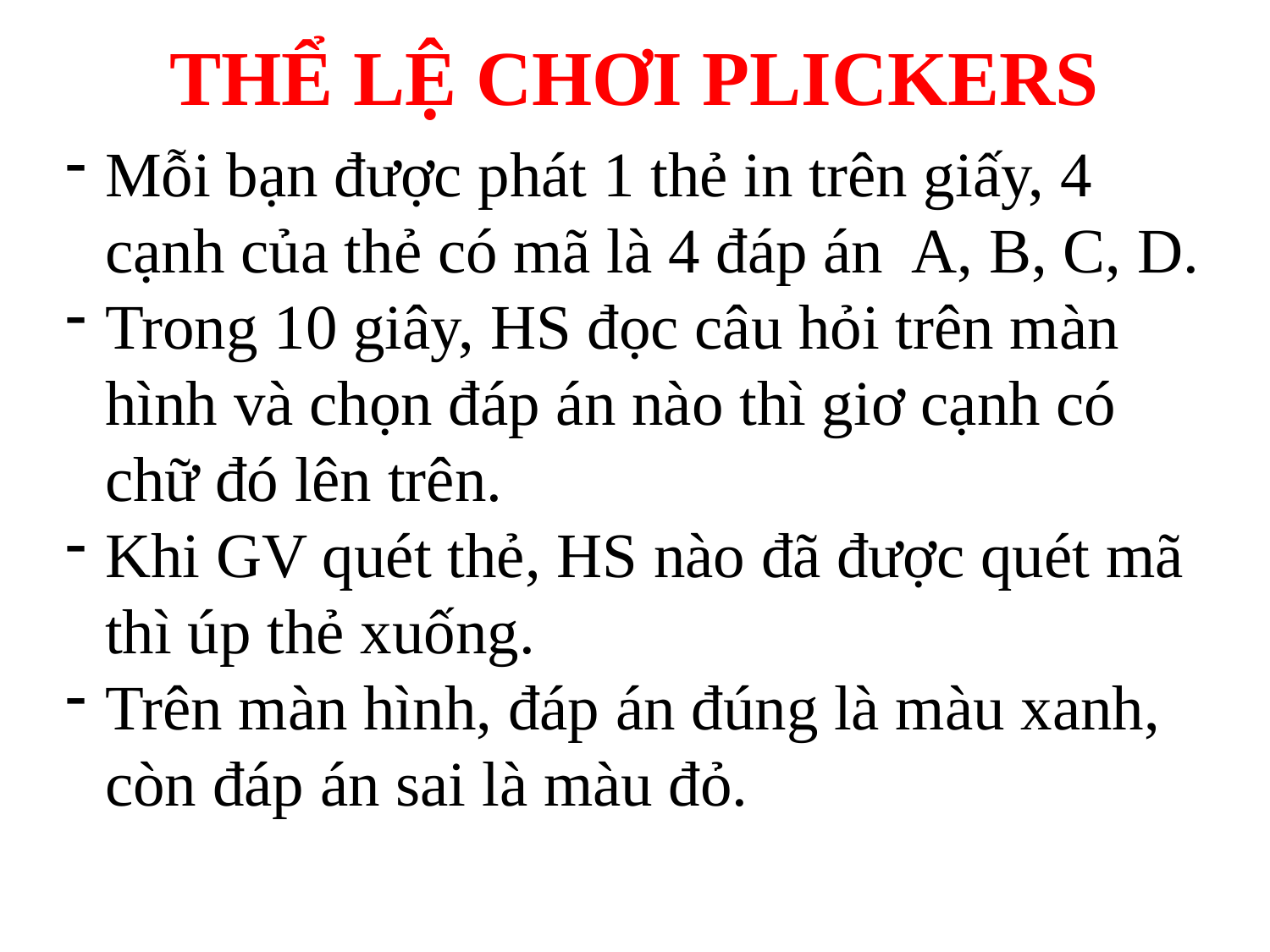

# THỂ LỆ CHƠI PLICKERS
Mỗi bạn được phát 1 thẻ in trên giấy, 4 cạnh của thẻ có mã là 4 đáp án  A, B, C, D.
Trong 10 giây, HS đọc câu hỏi trên màn hình và chọn đáp án nào thì giơ cạnh có chữ đó lên trên.
Khi GV quét thẻ, HS nào đã được quét mã thì úp thẻ xuống.
Trên màn hình, đáp án đúng là màu xanh, còn đáp án sai là màu đỏ.